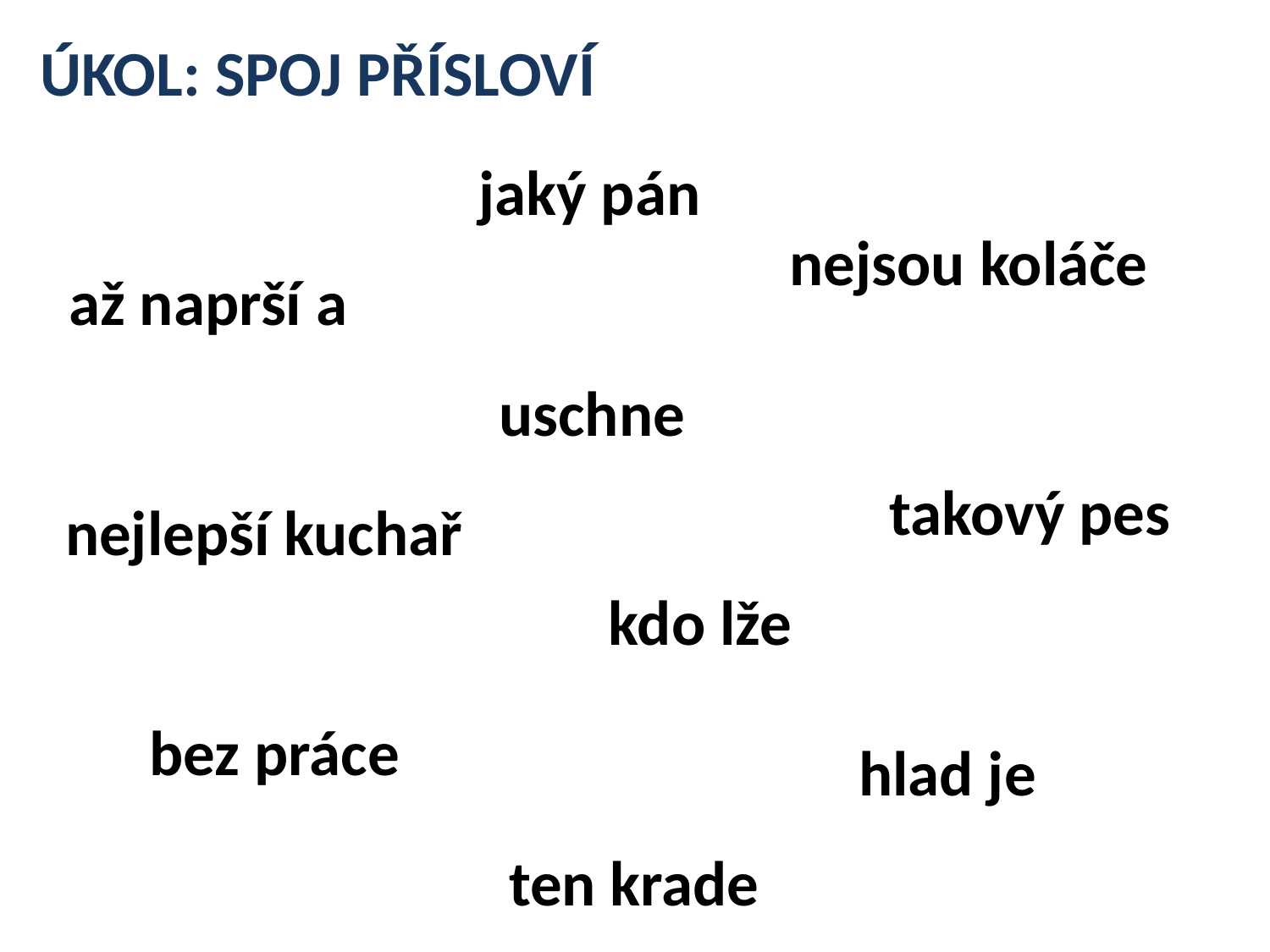

ÚKOL: SPOJ PŘÍSLOVÍ
jaký pán
nejsou koláče
až naprší a
uschne
takový pes
nejlepší kuchař
kdo lže
bez práce
hlad je
ten krade